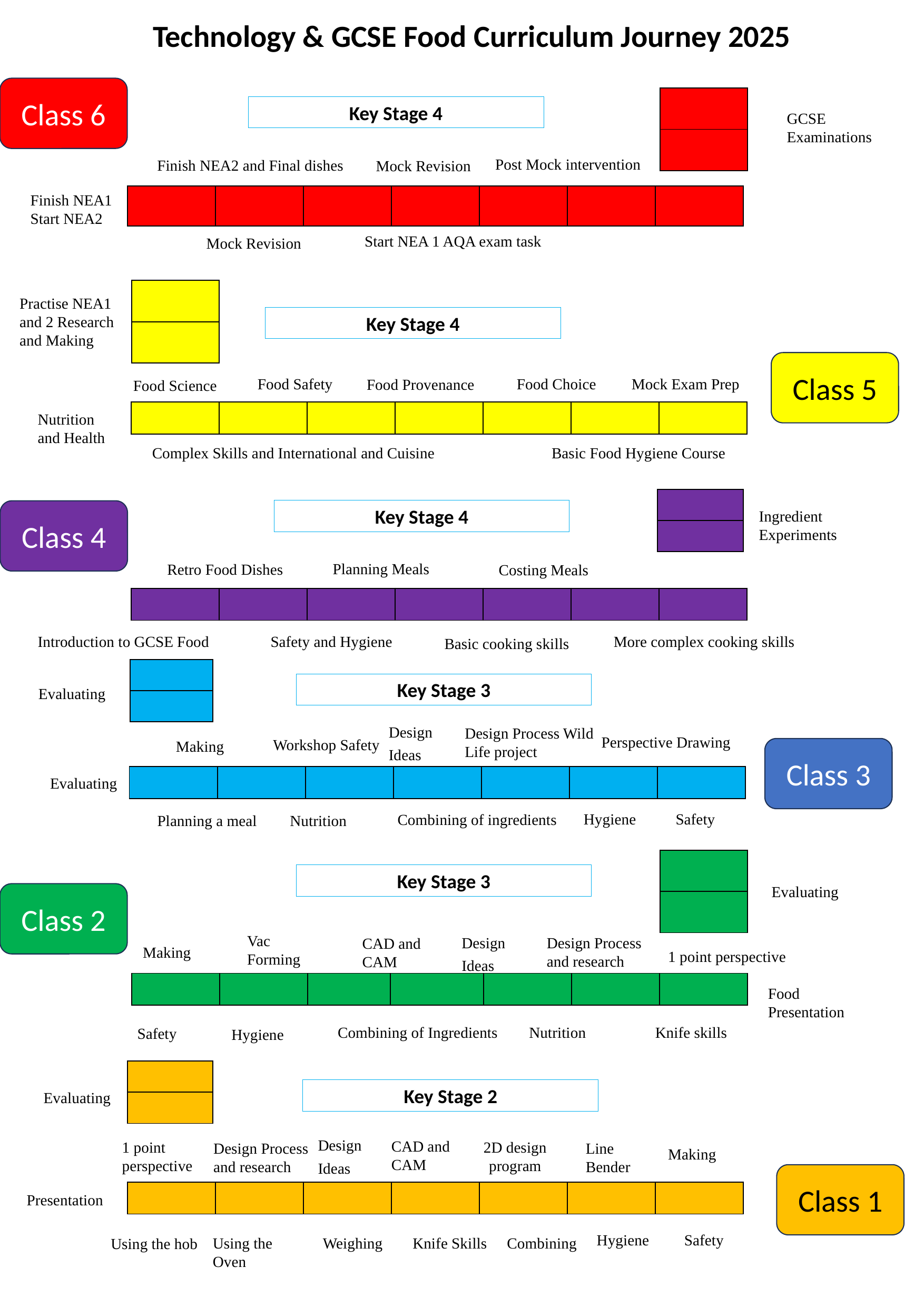

Technology & GCSE Food Curriculum Journey 2025
Class 6
|  |
| --- |
|  |
Key Stage 4
GCSE Examinations
Post Mock intervention
Finish NEA2 and Final dishes
Mock Revision
|  |  |  |  |  |  |  |
| --- | --- | --- | --- | --- | --- | --- |
Finish NEA1 Start NEA2
Start NEA 1 AQA exam task
Mock Revision
|  |
| --- |
|  |
Practise NEA1 and 2 Research and Making
Key Stage 4
Class 5
Food Choice
Food Safety
Mock Exam Prep
Food Provenance
Food Science
|  |  |  |  |  |  |  |
| --- | --- | --- | --- | --- | --- | --- |
Nutrition and Health
Complex Skills and International and Cuisine
Basic Food Hygiene Course
|  |
| --- |
|  |
Key Stage 4
Class 4
Ingredient Experiments
Planning Meals
Retro Food Dishes
Costing Meals
|  |  |  |  |  |  |  |
| --- | --- | --- | --- | --- | --- | --- |
Safety and Hygiene
Introduction to GCSE Food
More complex cooking skills
Basic cooking skills
|  |
| --- |
|  |
Key Stage 3
Evaluating
Design Ideas
Design Process Wild
Life project
Perspective Drawing
Workshop Safety
Making
Class 3
|  |  |  |  |  |  |  |
| --- | --- | --- | --- | --- | --- | --- |
Evaluating
Safety
Hygiene
Combining of ingredients
Planning a meal
Nutrition
|  |
| --- |
|  |
Key Stage 3
Evaluating
Class 2
Vac Forming
Design Ideas
Design Process and research
CAD and CAM
Making
1 point perspective
|  |  |  |  |  |  |  |
| --- | --- | --- | --- | --- | --- | --- |
Food Presentation
Safety
Hygiene
Combining of Ingredients
Nutrition
Knife skills
|  |
| --- |
|  |
Key Stage 2
Evaluating
Design Ideas
CAD and CAM
1 point perspective
2D design program
Design Process and research
Line Bender
Making
Class 1
|  |  |  |  |  |  |  |
| --- | --- | --- | --- | --- | --- | --- |
Presentation
Safety
Hygiene
Knife Skills
Weighing
Using the Oven
Combining
Using the hob